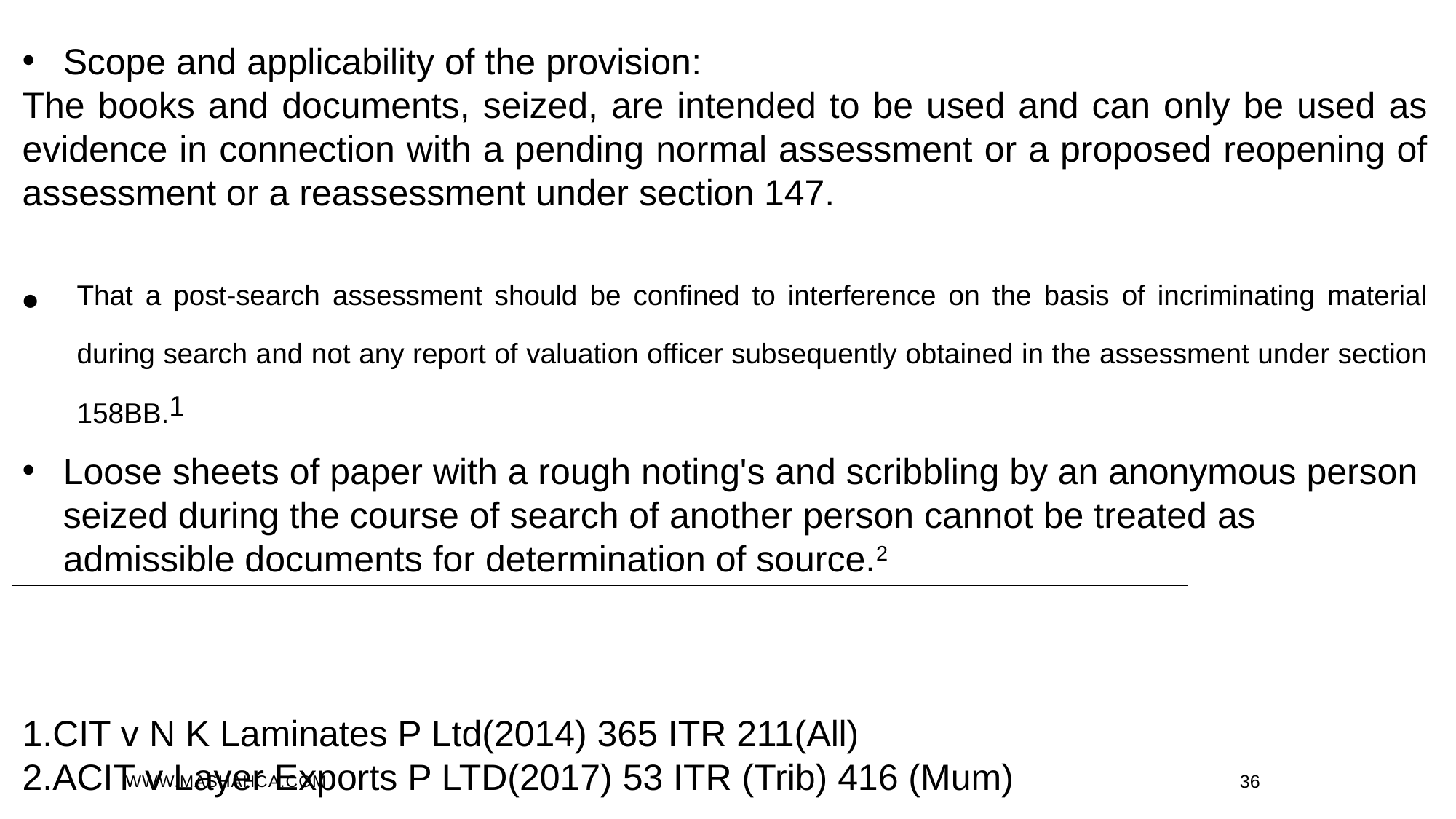

Scope and applicability of the provision:
The books and documents, seized, are intended to be used and can only be used as evidence in connection with a pending normal assessment or a proposed reopening of assessment or a reassessment under section 147.

That a post-search assessment should be confined to interference on the basis of incriminating material during search and not any report of valuation officer subsequently obtained in the assessment under section 158BB.1
Loose sheets of paper with a rough noting's and scribbling by an anonymous person seized during the course of search of another person cannot be treated as admissible documents for determination of source.2

1.CIT v N K Laminates P Ltd(2014) 365 ITR 211(All)
2.ACIT v Layer Exports P LTD(2017) 53 ITR (Trib) 416 (Mum)
WWW.MASHAHCA.COM
36